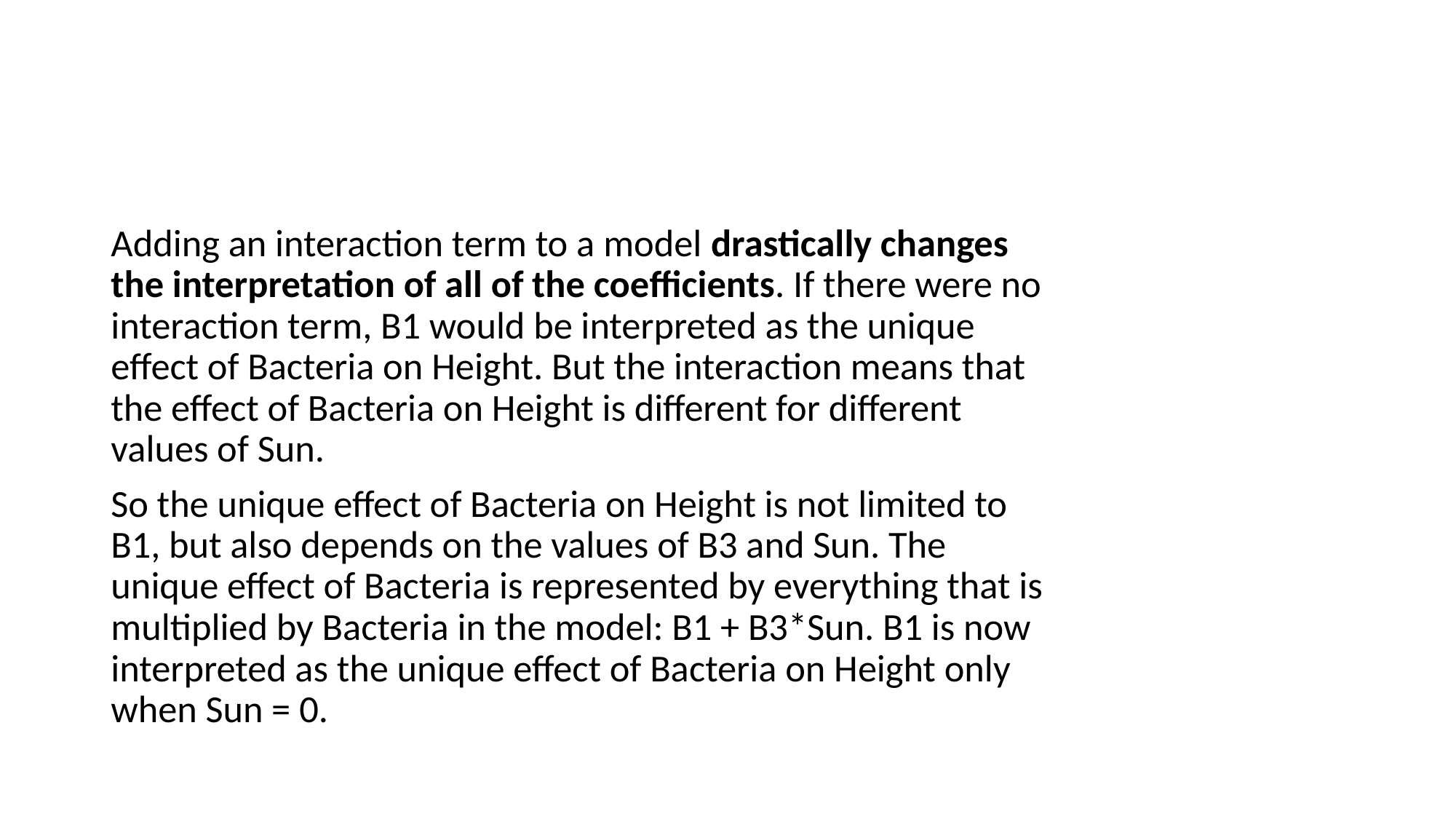

#
Adding an interaction term to a model drastically changes the interpretation of all of the coefficients. If there were no interaction term, B1 would be interpreted as the unique effect of Bacteria on Height. But the interaction means that the effect of Bacteria on Height is different for different values of Sun.
So the unique effect of Bacteria on Height is not limited to B1, but also depends on the values of B3 and Sun. The unique effect of Bacteria is represented by everything that is multiplied by Bacteria in the model: B1 + B3*Sun. B1 is now interpreted as the unique effect of Bacteria on Height only when Sun = 0.